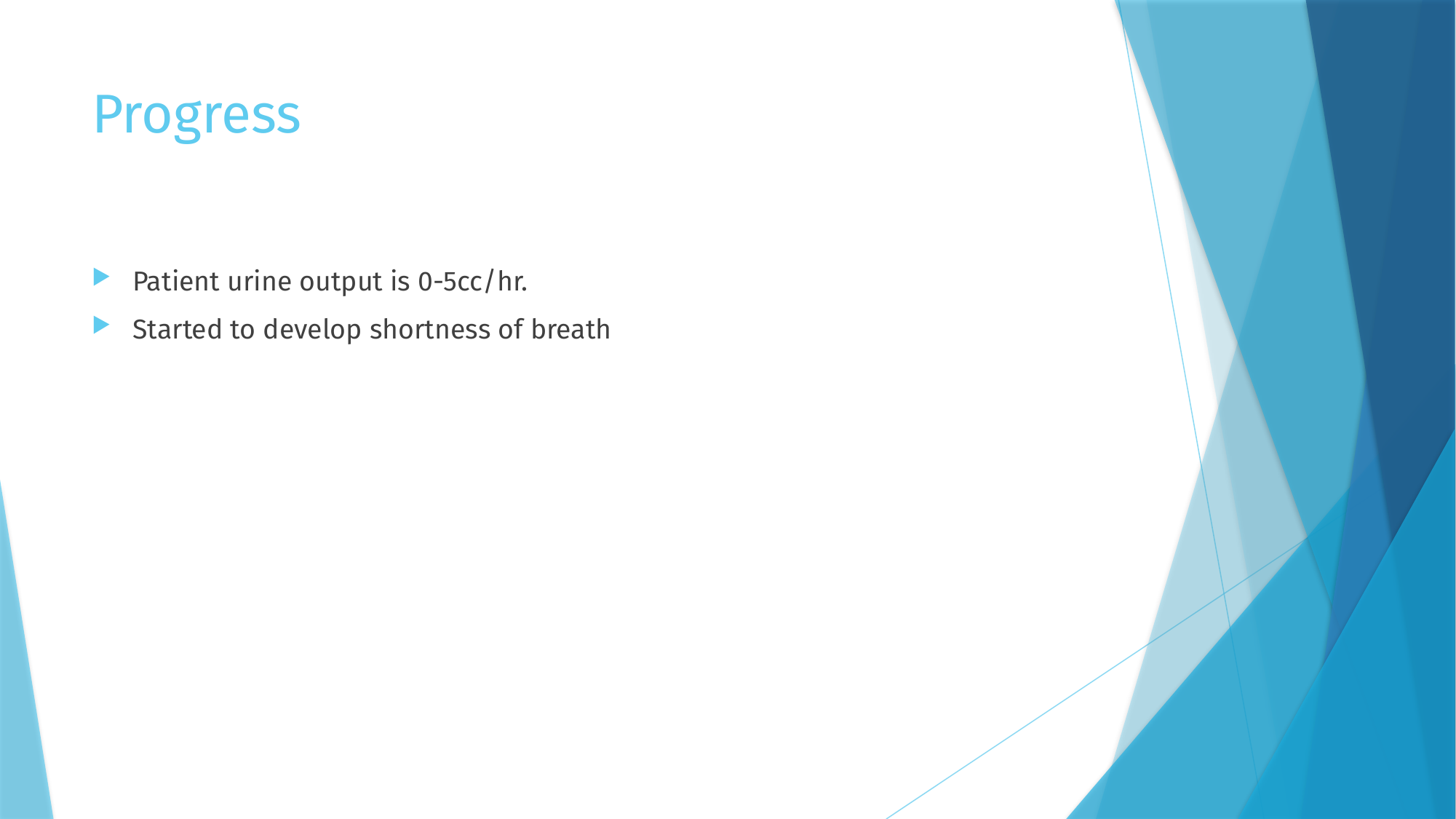

# Progress
Patient urine output is 0-5cc/hr.
Started to develop shortness of breath